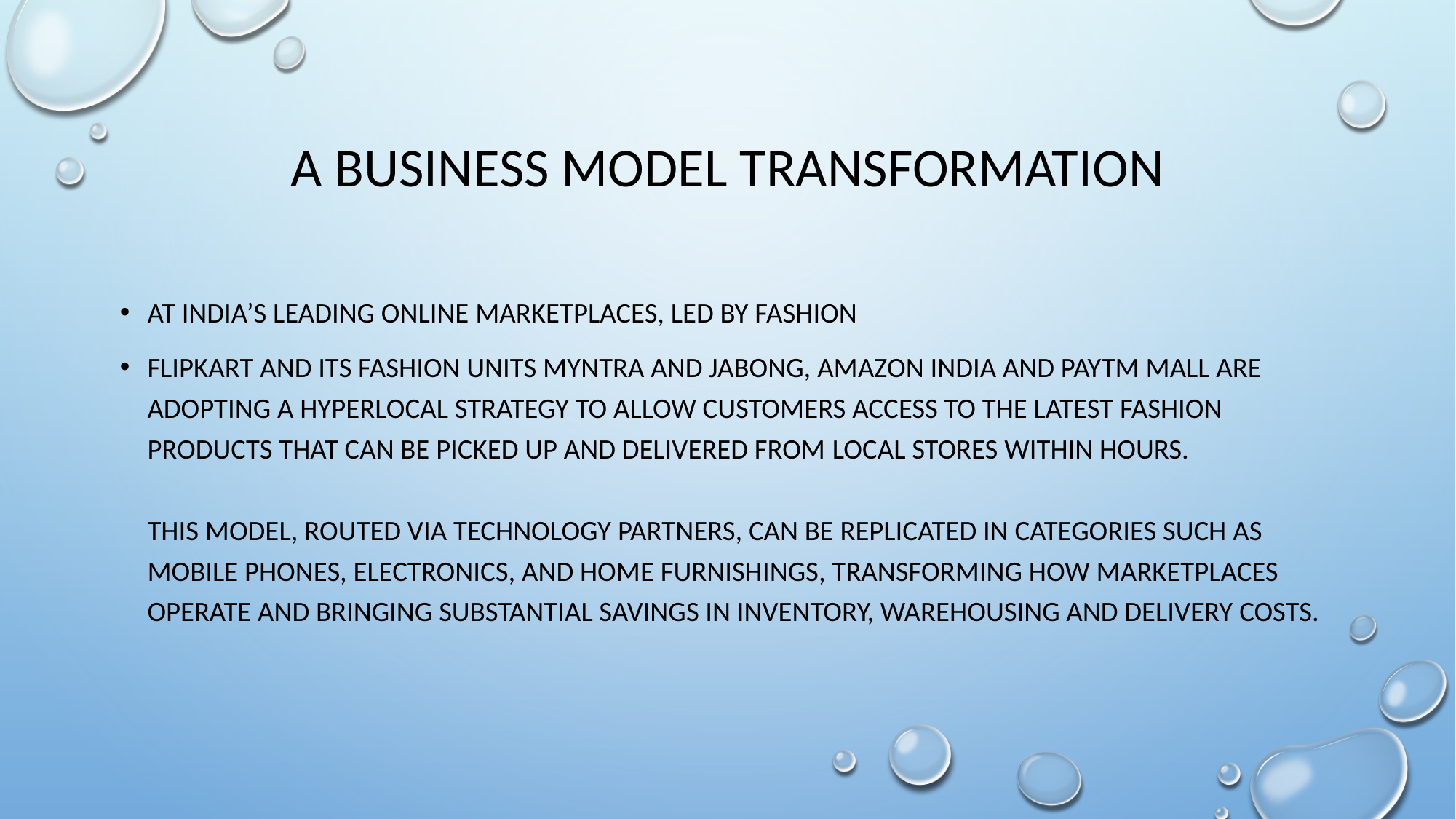

# A business model transformation
at India’s leading online marketplaces, led by fashion
Flipkart and its fashion units Myntra and Jabong, Amazon India and Paytm Mall are adopting a hyperlocal strategy to allow customers access to the latest fashion products that can be picked up and delivered from local stores within hours.
This model, routed via technology partners, can be replicated in categories such as mobile phones, electronics, and home furnishings, transforming how marketplaces operate and bringing substantial savings in inventory, warehousing and delivery costs.